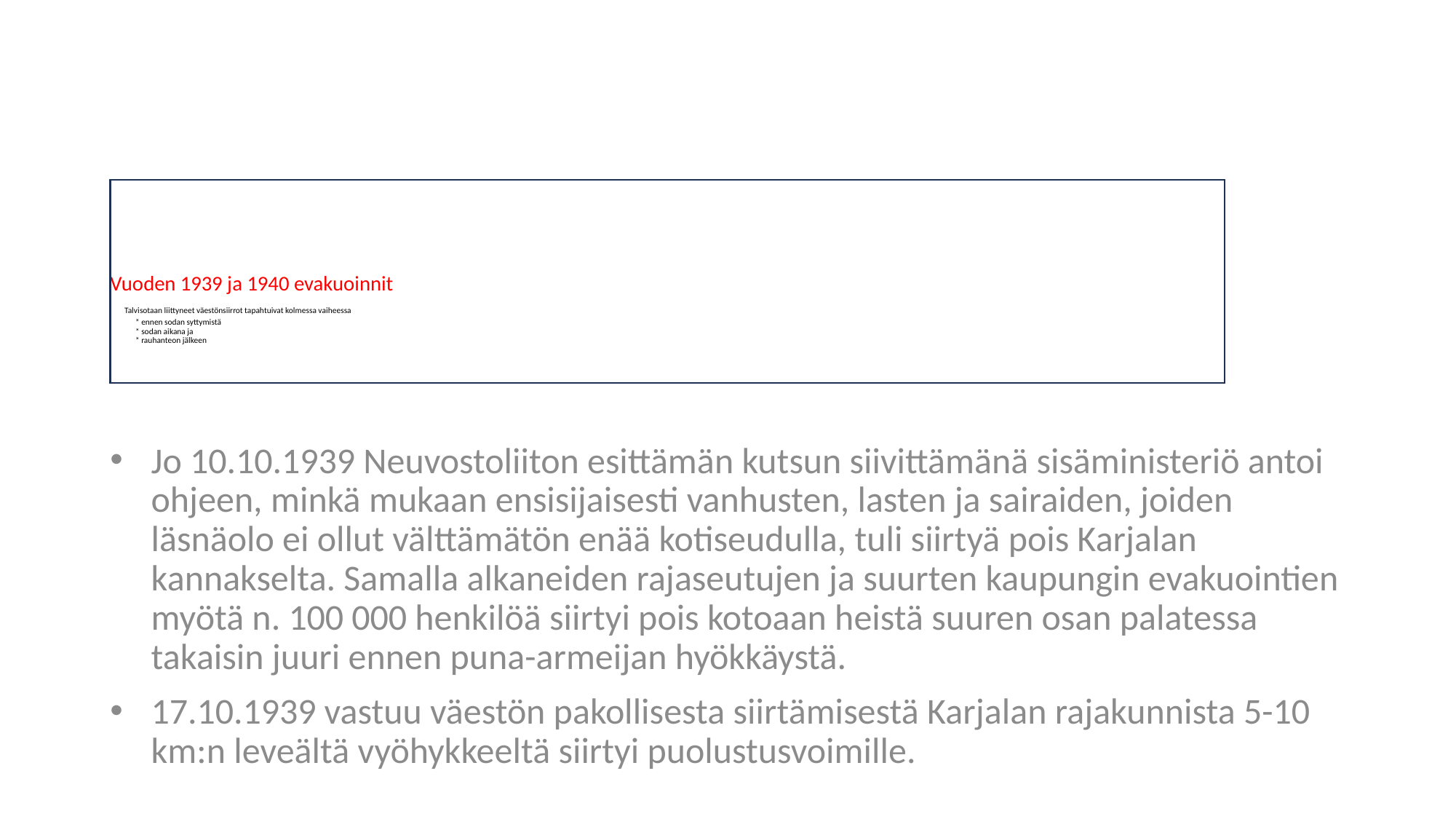

# Vuoden 1939 ja 1940 evakuoinnit Talvisotaan liittyneet väestönsiirrot tapahtuivat kolmessa vaiheessa * ennen sodan syttymistä * sodan aikana ja * rauhanteon jälkeen

Jo 10.10.1939 Neuvostoliiton esittämän kutsun siivittämänä sisäministeriö antoi ohjeen, minkä mukaan ensisijaisesti vanhusten, lasten ja sairaiden, joiden läsnäolo ei ollut välttämätön enää kotiseudulla, tuli siirtyä pois Karjalan kannakselta. Samalla alkaneiden rajaseutujen ja suurten kaupungin evakuointien myötä n. 100 000 henkilöä siirtyi pois kotoaan heistä suuren osan palatessa takaisin juuri ennen puna-armeijan hyökkäystä.
17.10.1939 vastuu väestön pakollisesta siirtämisestä Karjalan rajakunnista 5-10 km:n leveältä vyöhykkeeltä siirtyi puolustusvoimille.